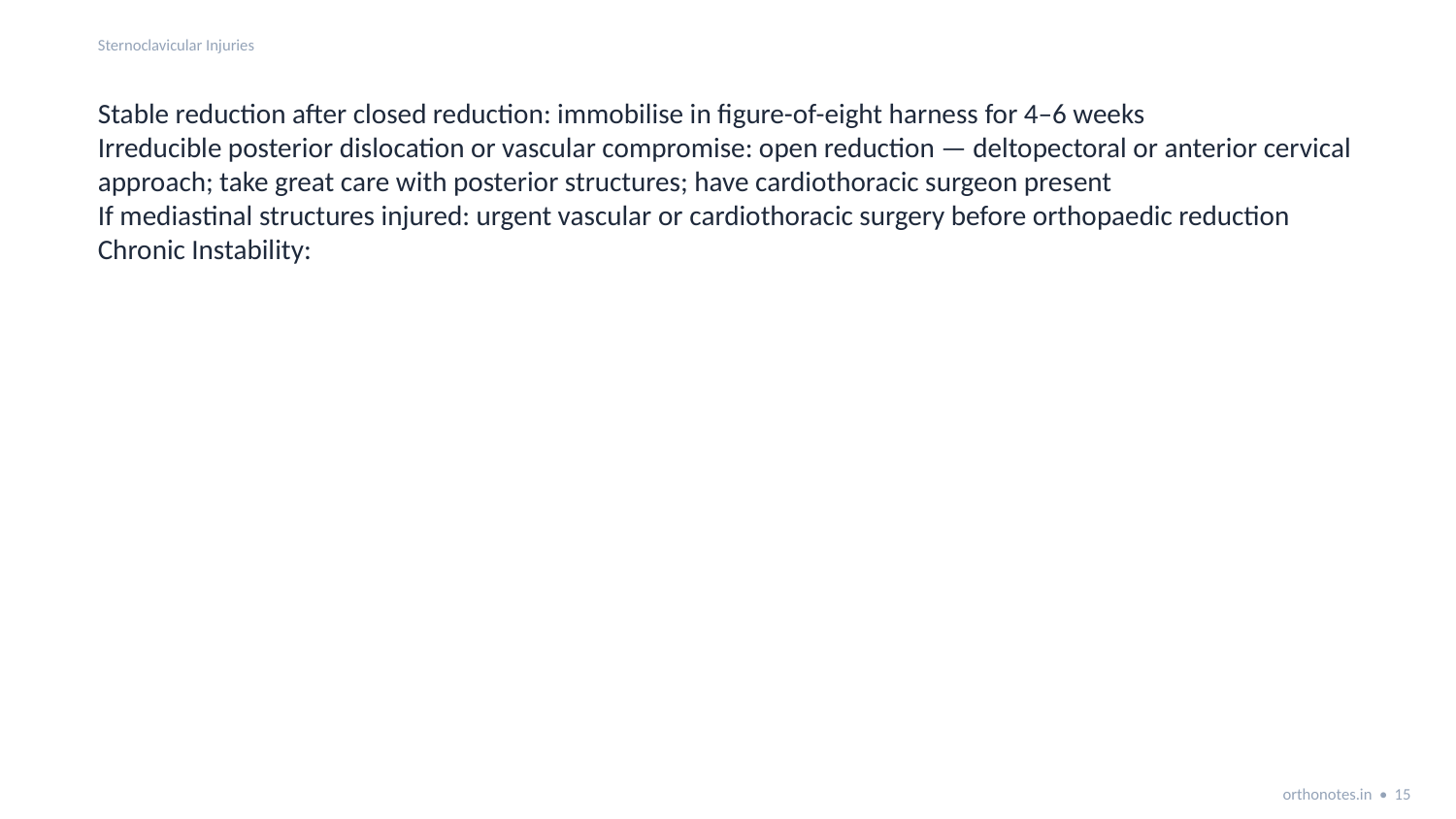

Sternoclavicular Injuries
Stable reduction after closed reduction: immobilise in figure-of-eight harness for 4–6 weeks
Irreducible posterior dislocation or vascular compromise: open reduction — deltopectoral or anterior cervical approach; take great care with posterior structures; have cardiothoracic surgeon present
If mediastinal structures injured: urgent vascular or cardiothoracic surgery before orthopaedic reduction
Chronic Instability:
orthonotes.in  •  15